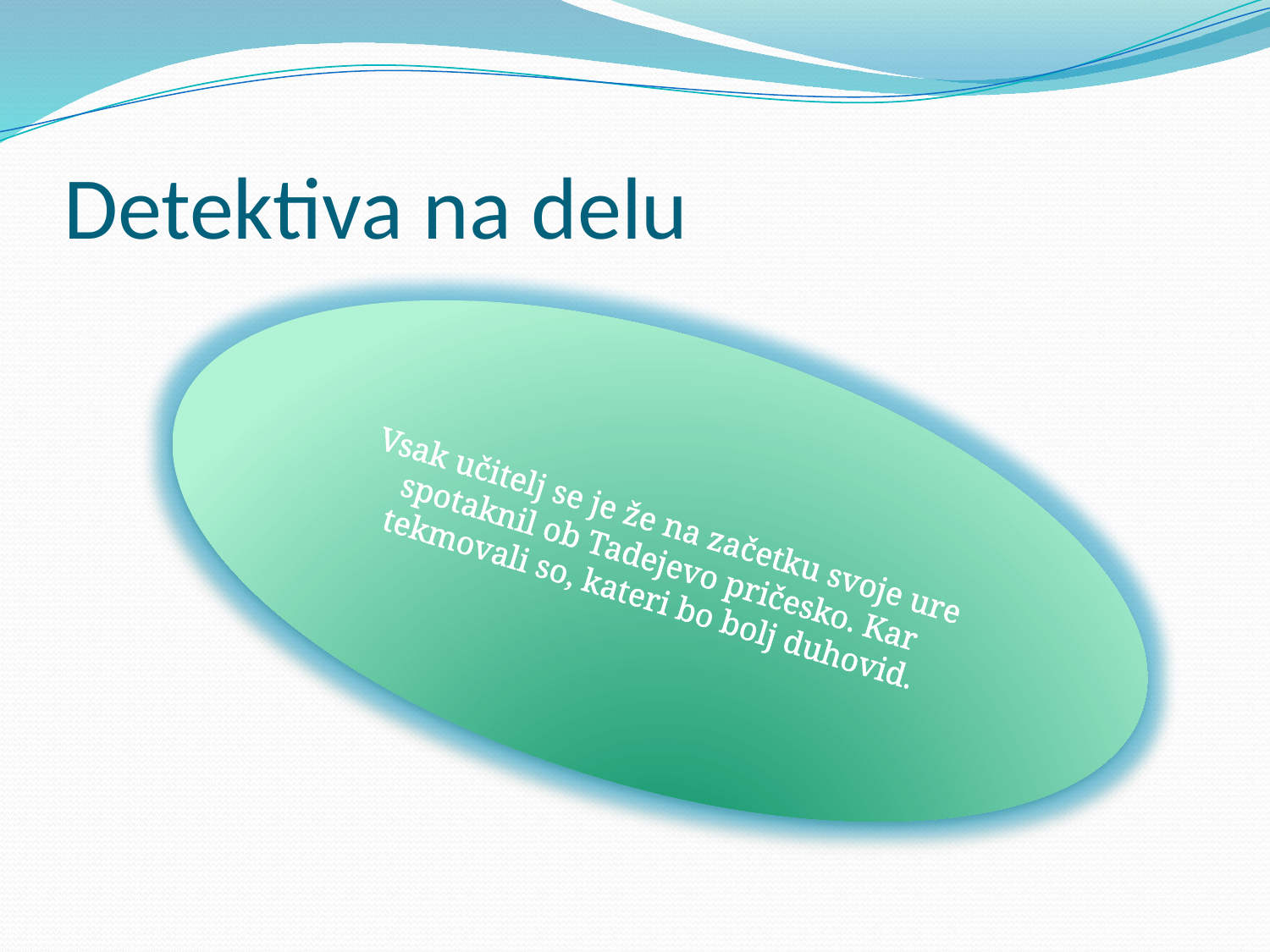

# Detektiva na delu

Vsak učitelj se je že na začetku svoje ure spotaknil ob Tadejevo pričesko. Kar tekmovali so, kateri bo bolj duhovid.